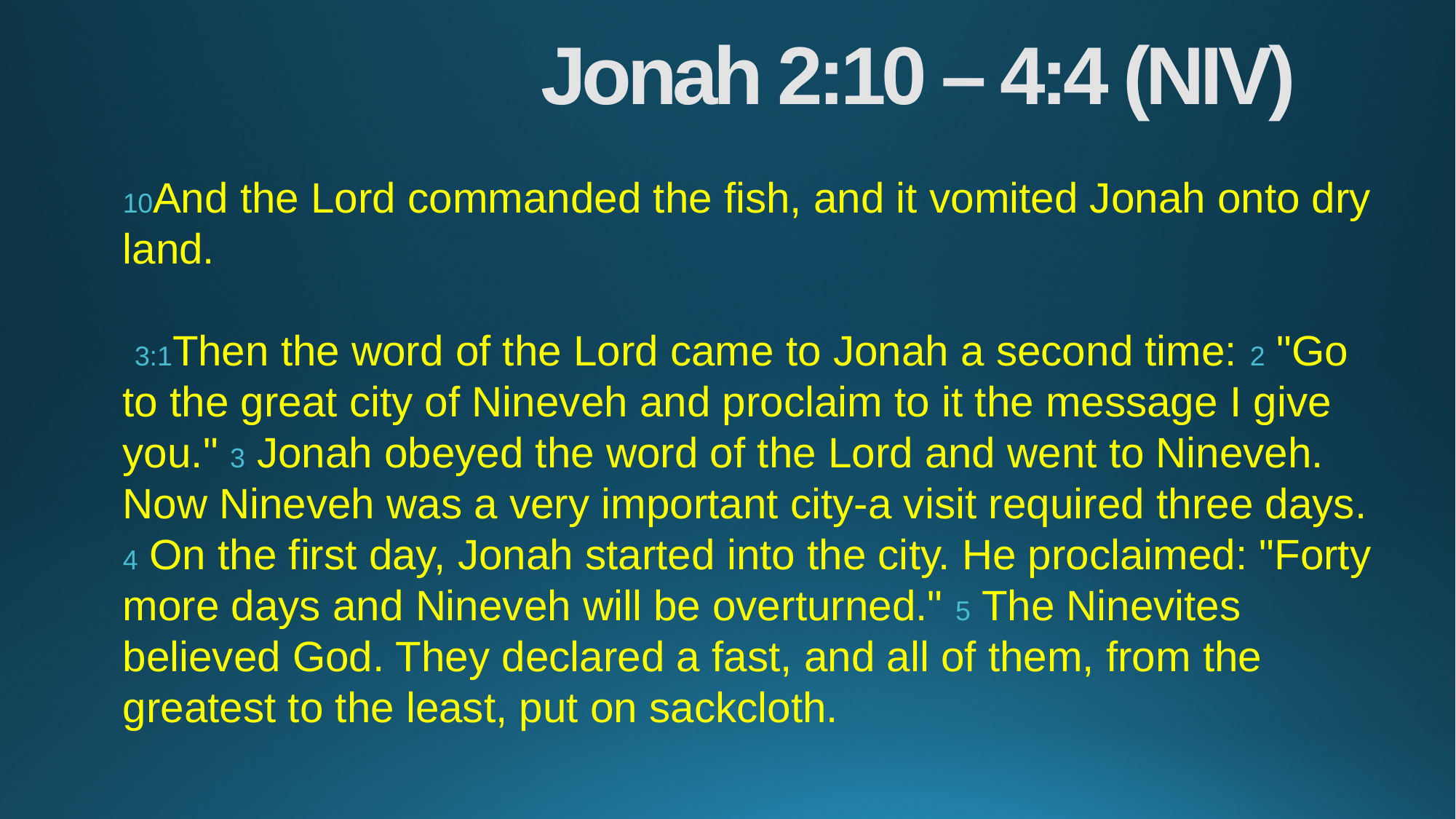

# Jonah 2:10 – 4:4 (NIV)

10And the Lord commanded the fish, and it vomited Jonah onto dry land.

 3:1Then the word of the Lord came to Jonah a second time: 2 "Go to the great city of Nineveh and proclaim to it the message I give you." 3 Jonah obeyed the word of the Lord and went to Nineveh. Now Nineveh was a very important city-a visit required three days. 4 On the first day, Jonah started into the city. He proclaimed: "Forty more days and Nineveh will be overturned." 5 The Ninevites believed God. They declared a fast, and all of them, from the greatest to the least, put on sackcloth.